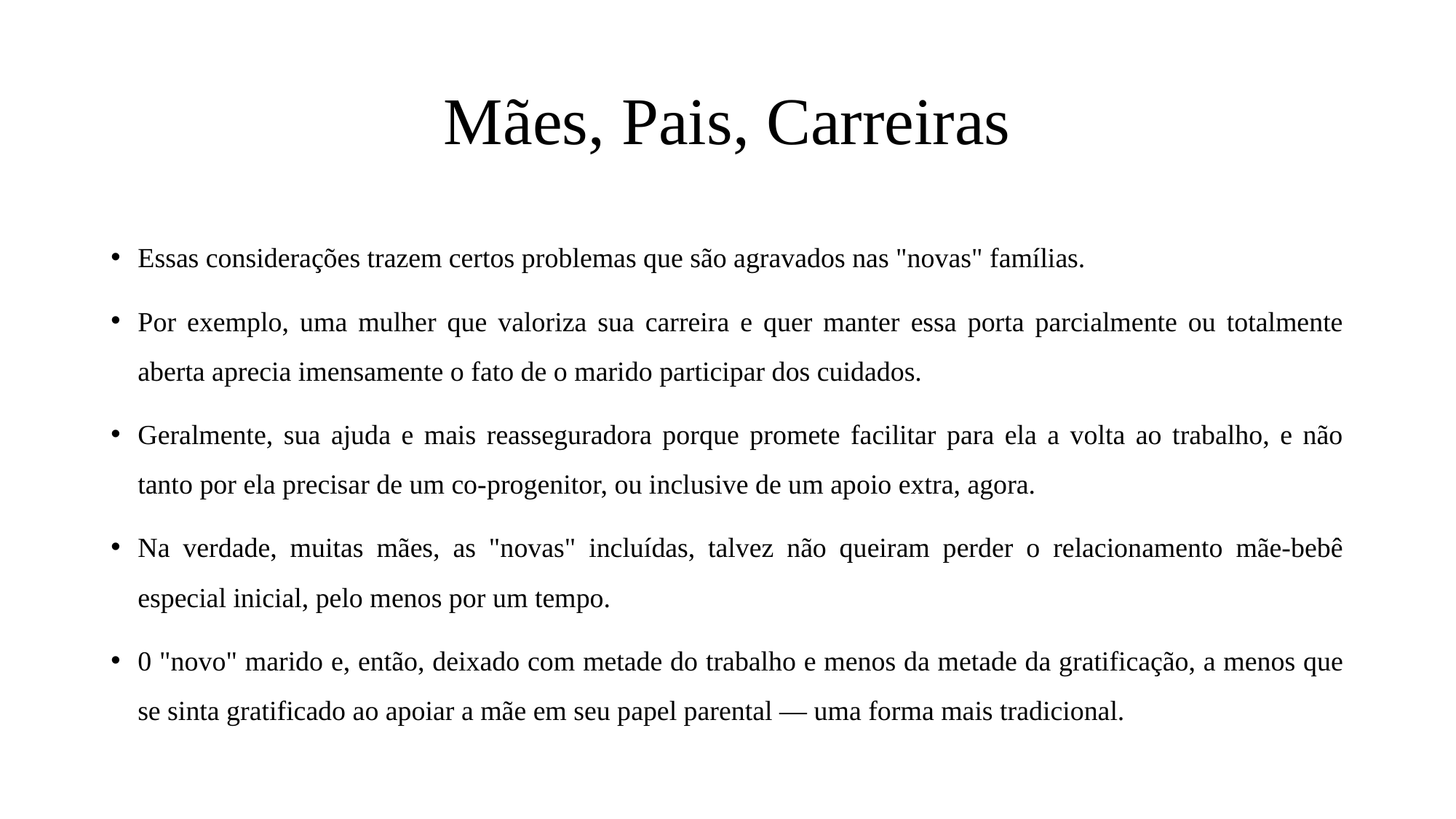

# Mães, Pais, Carreiras
Essas considerações trazem certos problemas que são agravados nas "novas" famílias.
Por exemplo, uma mulher que valoriza sua carreira e quer manter essa porta parcialmente ou totalmente aberta aprecia imensamente o fato de o marido participar dos cuidados.
Geralmente, sua ajuda e mais reasseguradora porque promete facilitar para ela a volta ao trabalho, e não tanto por ela precisar de um co-progenitor, ou inclusive de um apoio extra, agora.
Na verdade, muitas mães, as "novas" incluídas, talvez não queiram perder o relacionamento mãe-bebê especial inicial, pelo menos por um tempo.
0 "novo" marido e, então, deixado com metade do trabalho e menos da metade da gratificação, a menos que se sinta gratificado ao apoiar a mãe em seu papel parental — uma forma mais tradicional.